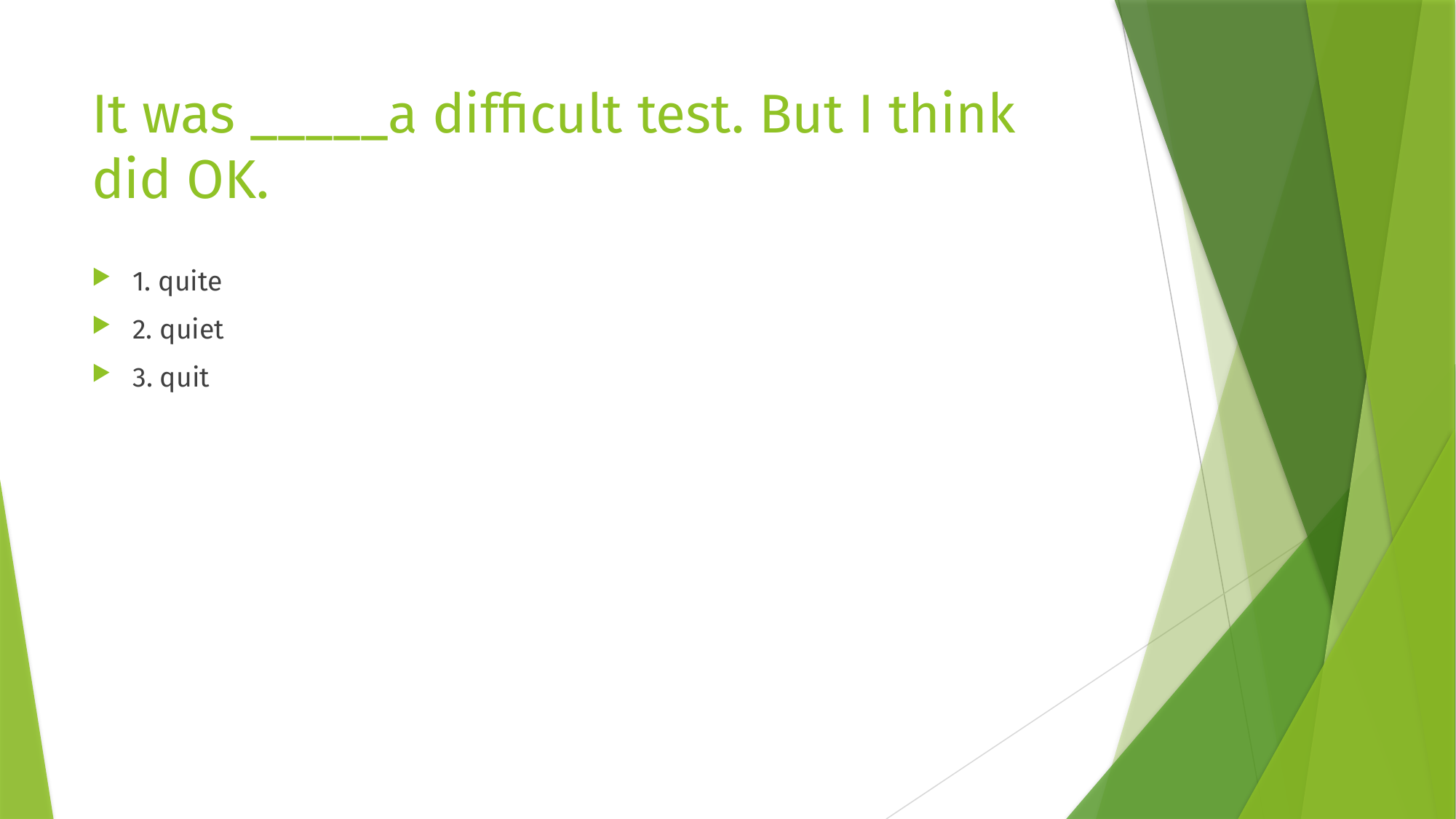

# It was _____a difficult test. But I think did OK.
1. quite
2. quiet
3. quit